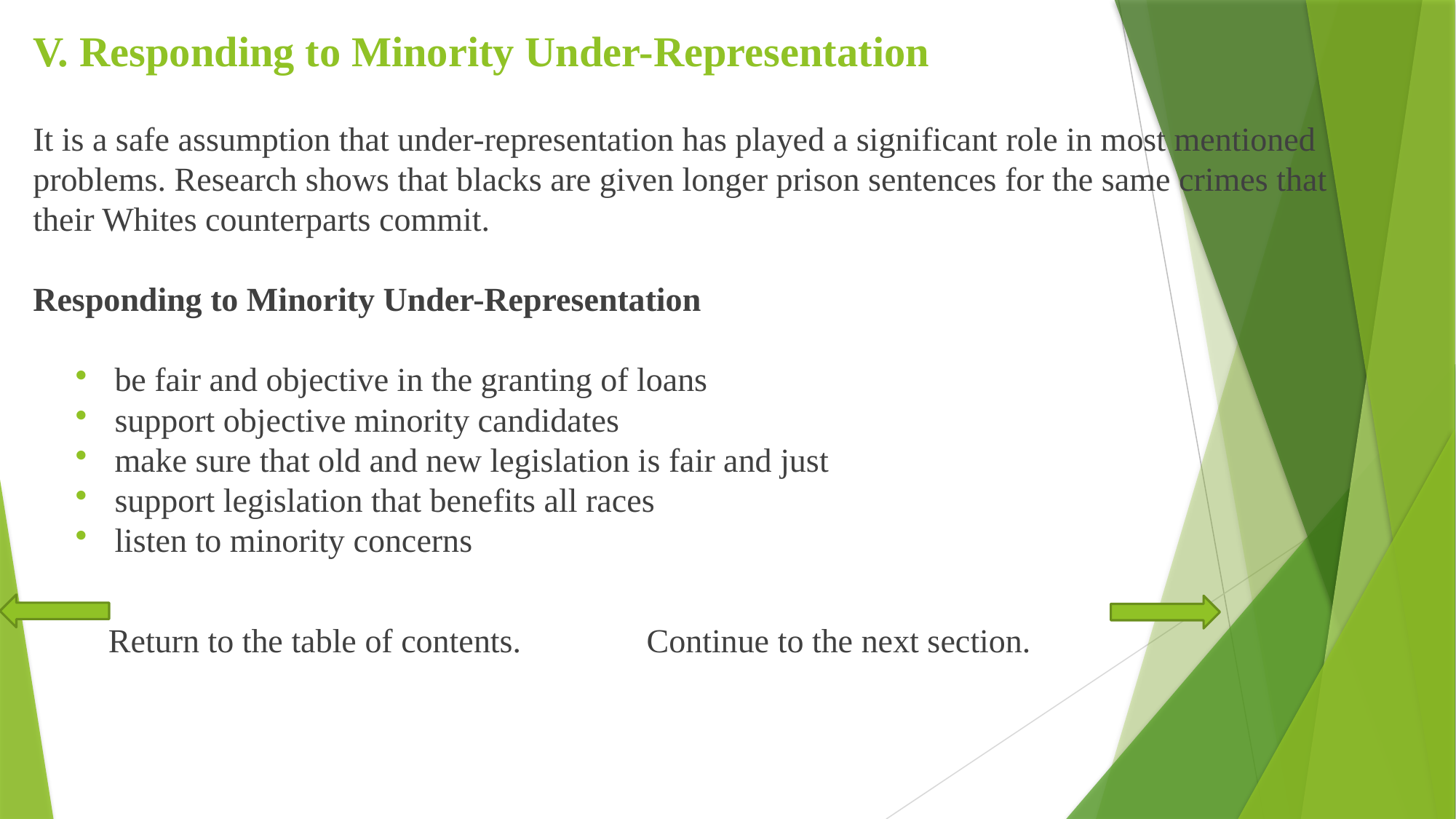

# V. Responding to Minority Under-Representation
It is a safe assumption that under-representation has played a significant role in most mentioned problems. Research shows that blacks are given longer prison sentences for the same crimes that their Whites counterparts commit.

Responding to Minority Under-Representation

be fair and objective in the granting of loans
support objective minority candidates
make sure that old and new legislation is fair and just
support legislation that benefits all races
listen to minority concerns

   Return to the table of contents.               Continue to the next section.